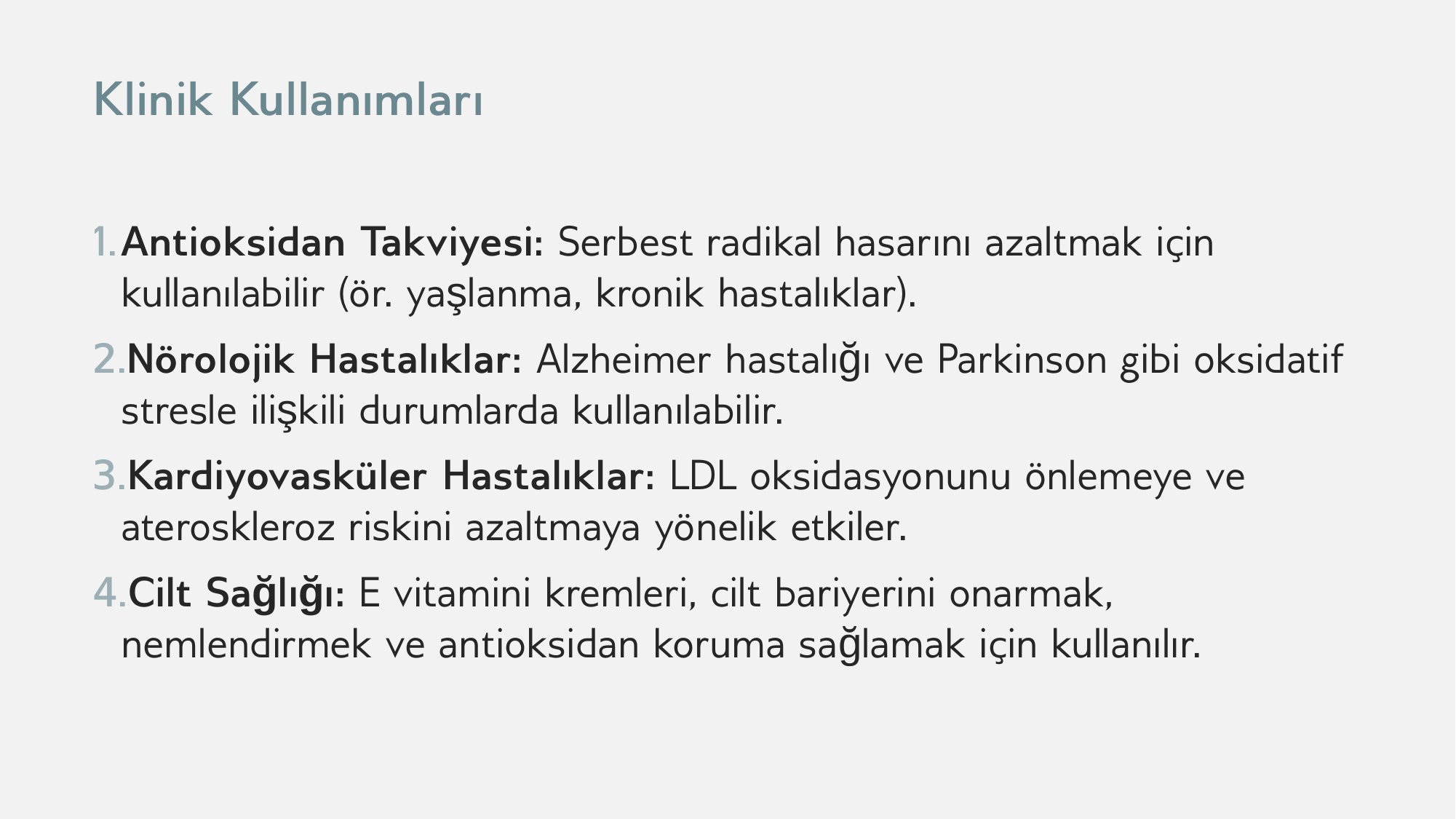

Klinik Kullanımları

Antioksidan Takviyesi: Serbest radikal hasarını azaltmak için kullanılabilir (ör. yaşlanma, kronik hastalıklar).
Nörolojik Hastalıklar: Alzheimer hastalığı ve Parkinson gibi oksidatif stresle ilişkili durumlarda kullanılabilir.
Kardiyovasküler Hastalıklar: LDL oksidasyonunu önlemeye ve ateroskleroz riskini azaltmaya yönelik etkiler.
Cilt Sağlığı: E vitamini kremleri, cilt bariyerini onarmak, nemlendirmek ve antioksidan koruma sağlamak için kullanılır.